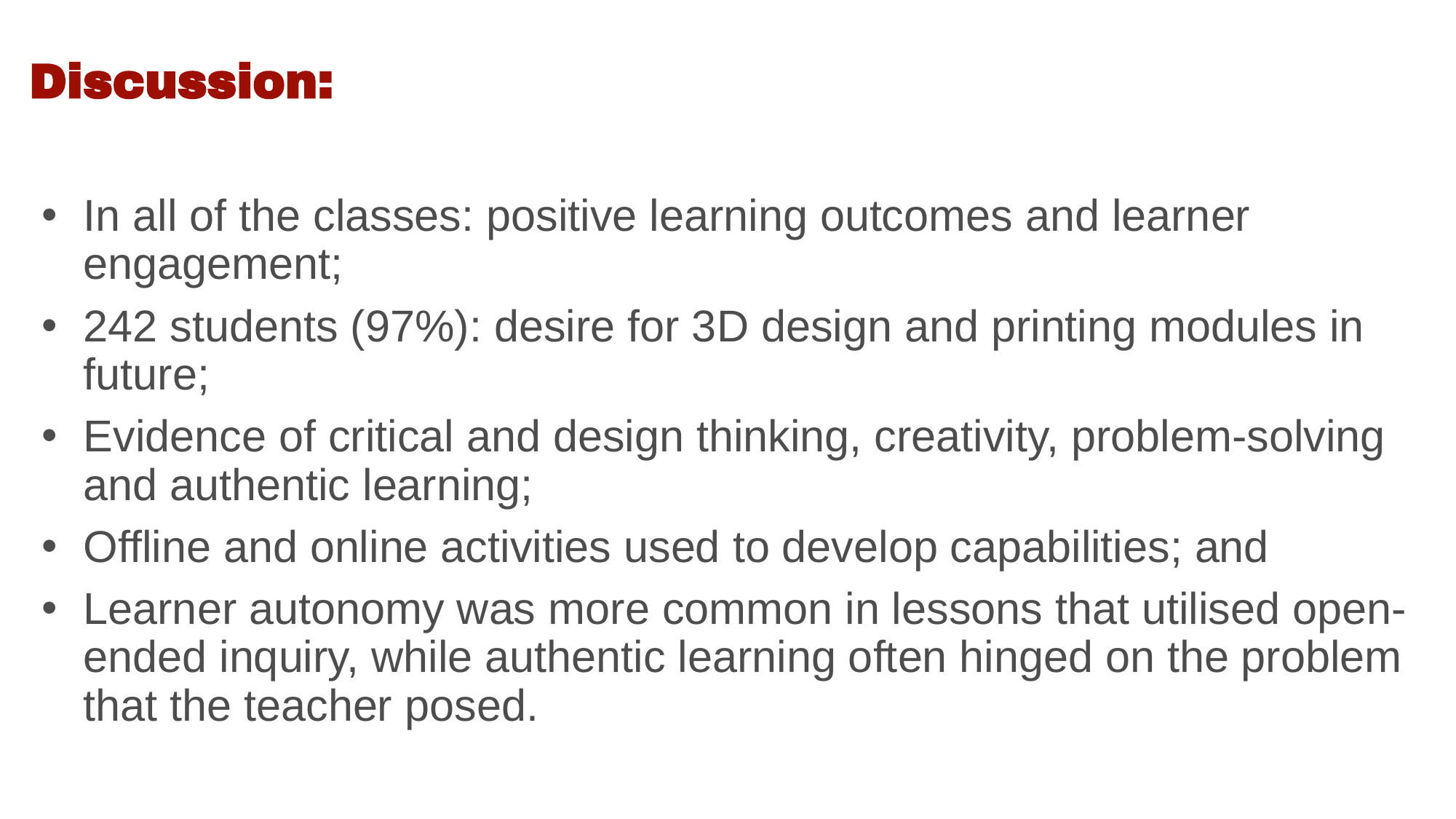

# Discussion:
In all of the classes: positive learning outcomes and learner engagement;
242 students (97%): desire for 3D design and printing modules in future;
Evidence of critical and design thinking, creativity, problem-solving and authentic learning;
Offline and online activities used to develop capabilities; and
Learner autonomy was more common in lessons that utilised open-ended inquiry, while authentic learning often hinged on the problem that the teacher posed.